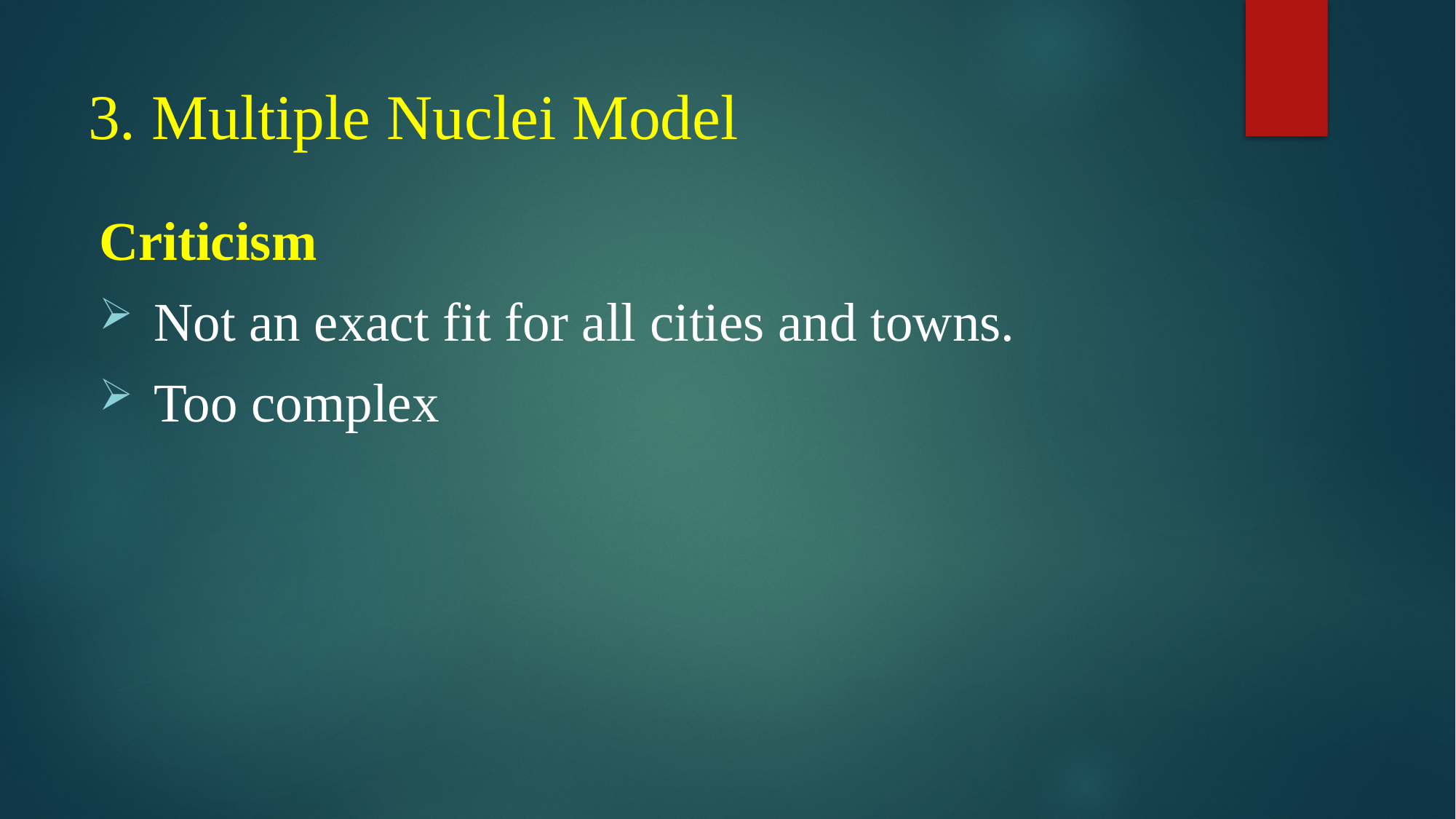

# 3. Multiple Nuclei Model
Criticism
 Not an exact fit for all cities and towns.
 Too complex